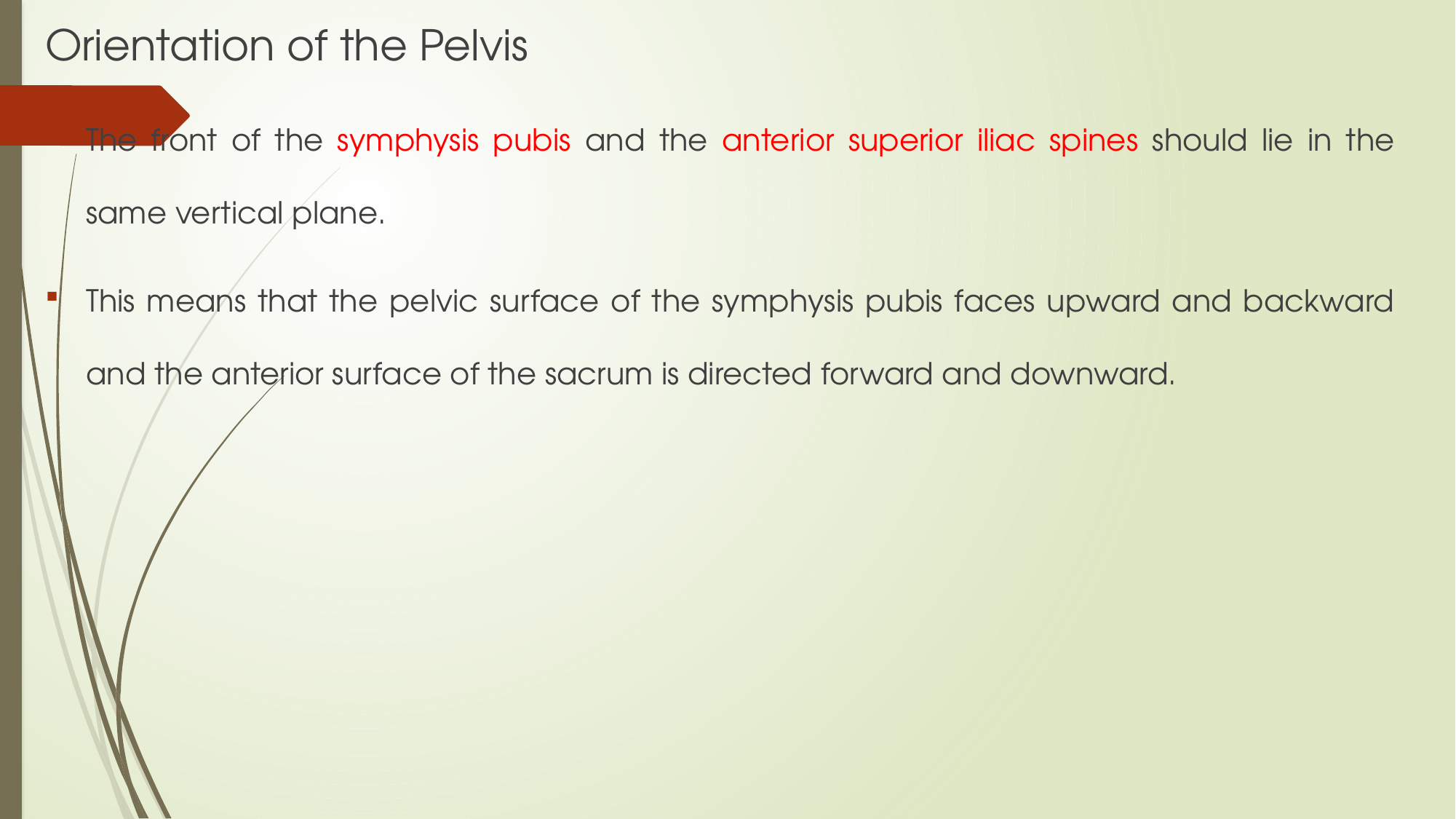

Orientation of the Pelvis
The front of the symphysis pubis and the anterior superior iliac spines should lie in the same vertical plane.
This means that the pelvic surface of the symphysis pubis faces upward and backward and the anterior surface of the sacrum is directed forward and downward.